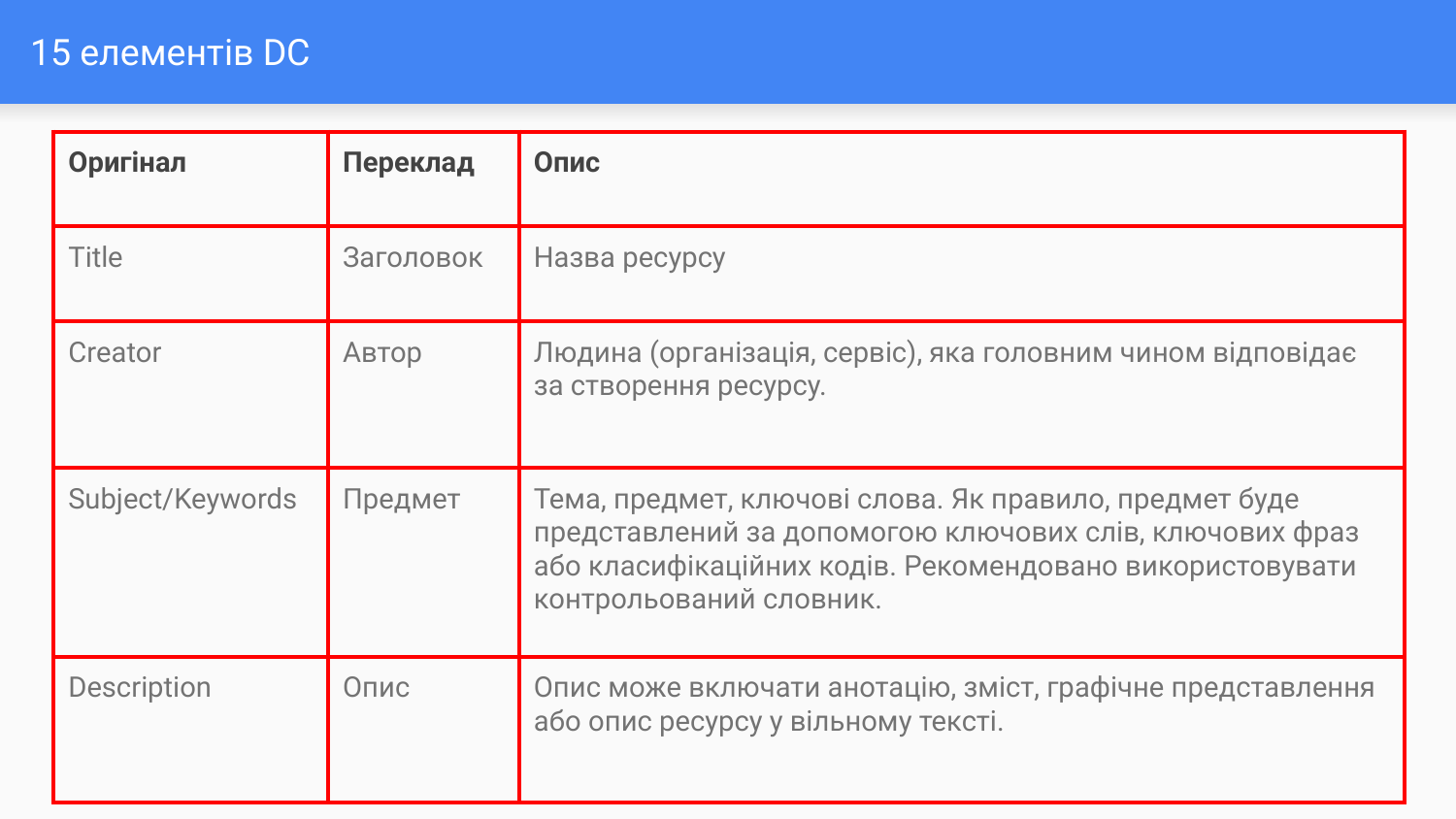

# 15 елементів DC
| Оригінал | Переклад | Опис |
| --- | --- | --- |
| Title | Заголовок | Назва ресурсу |
| Creator | Автор | Людина (організація, сервіс), яка головним чином відповідає за створення ресурсу. |
| Subject/Keywords | Предмет | Тема, предмет, ключові слова. Як правило, предмет буде представлений за допомогою ключових слів, ключових фраз або класифікаційних кодів. Рекомендовано використовувати контрольований словник. |
| Description | Опис | Опис може включати анотацію, зміст, графічне представлення або опис ресурсу у вільному тексті. |